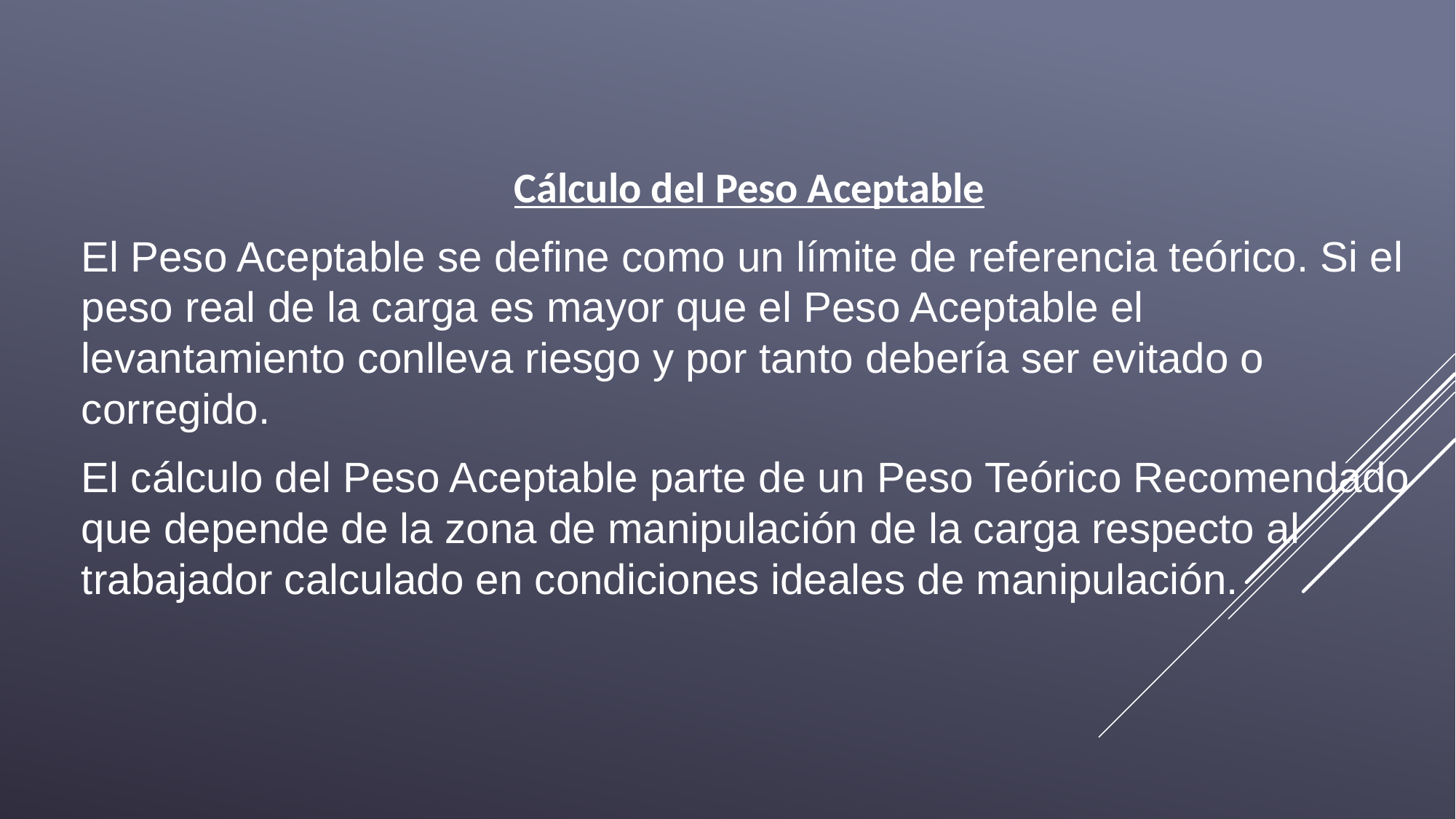

Cálculo del Peso Aceptable
El Peso Aceptable se define como un límite de referencia teórico. Si el peso real de la carga es mayor que el Peso Aceptable el levantamiento conlleva riesgo y por tanto debería ser evitado o corregido.
El cálculo del Peso Aceptable parte de un Peso Teórico Recomendado que depende de la zona de manipulación de la carga respecto al trabajador calculado en condiciones ideales de manipulación.